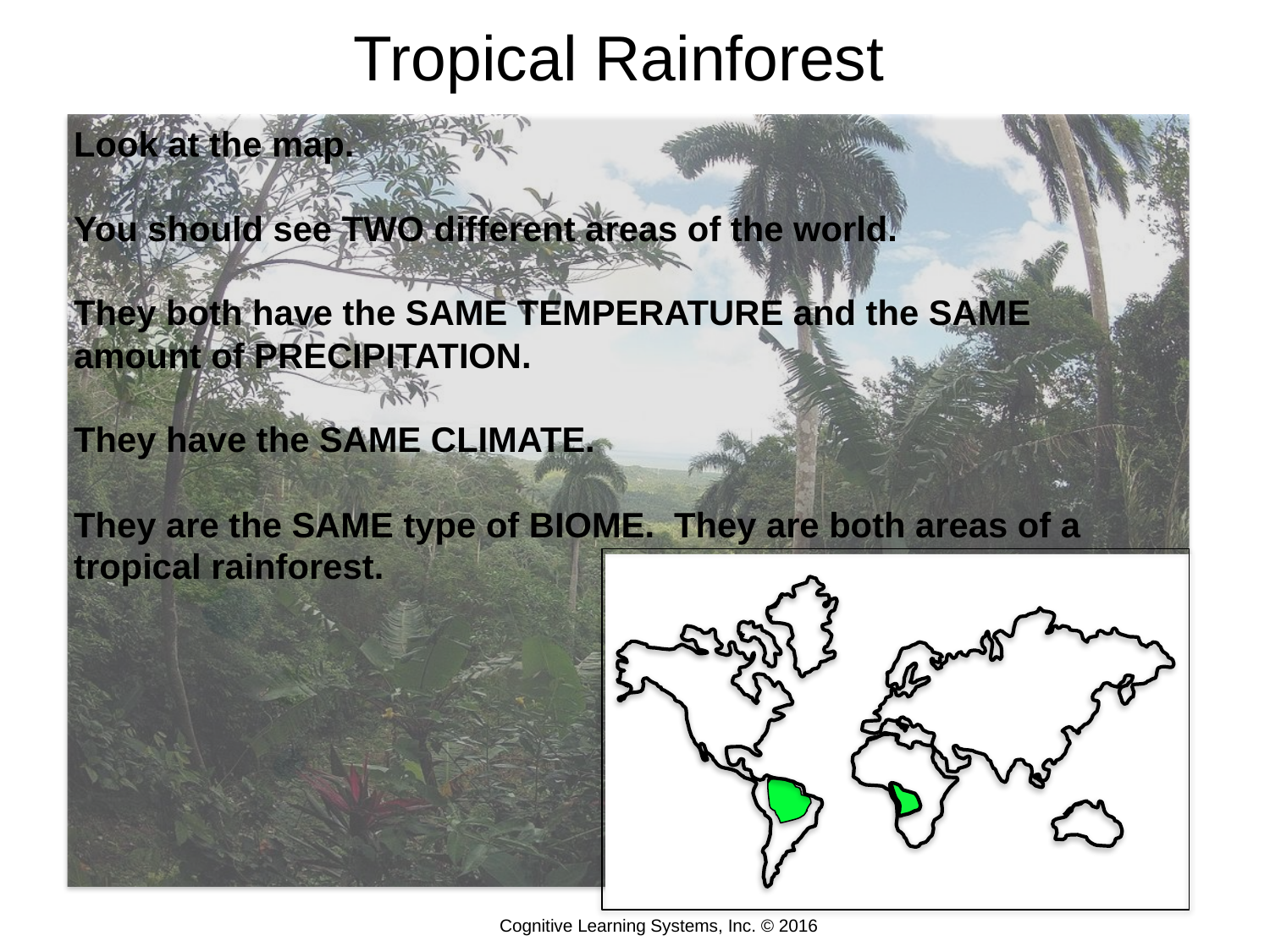

Tropical Rainforest
Look at the map.

You should see TWO different areas of the world.

They both have the SAME TEMPERATURE and the SAME amount of PRECIPITATION.

They have the SAME CLIMATE.

They are the SAME type of BIOME.  They are both areas of a tropical rainforest.

Cognitive Learning Systems, Inc. © 2016